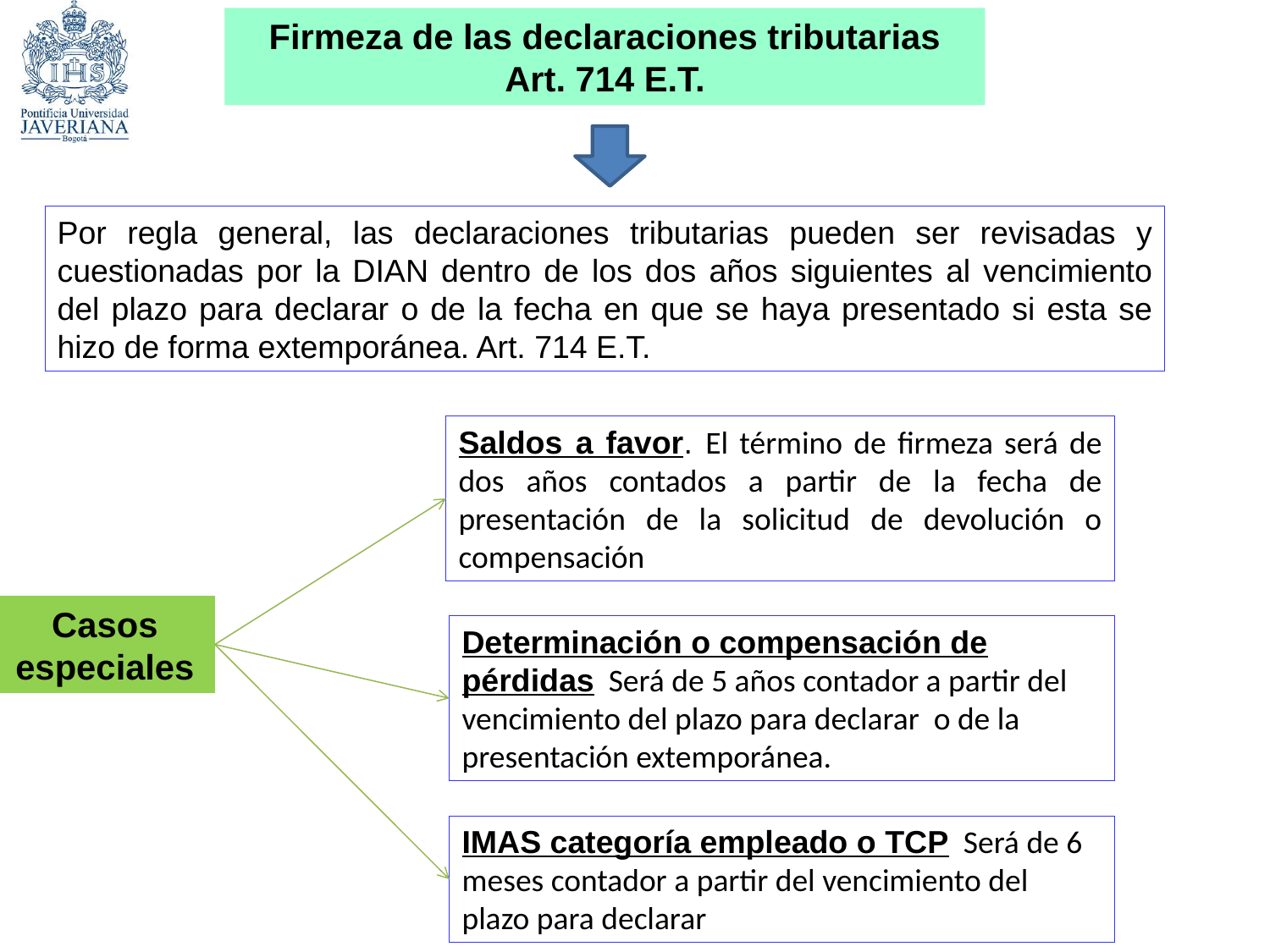

Firmeza de las declaraciones tributarias
Art. 714 E.T.

Por regla general, las declaraciones tributarias pueden ser revisadas y cuestionadas por la DIAN dentro de los dos años siguientes al vencimiento del plazo para declarar o de la fecha en que se haya presentado si esta se hizo de forma extemporánea. Art. 714 E.T.
Saldos a favor. El término de firmeza será de dos años contados a partir de la fecha de presentación de la solicitud de devolución o compensación
Casos especiales
Determinación o compensación de pérdidas  Será de 5 años contador a partir del vencimiento del plazo para declarar  o de la presentación extemporánea.
IMAS categoría empleado o TCP  Será de 6 meses contador a partir del vencimiento del plazo para declarar